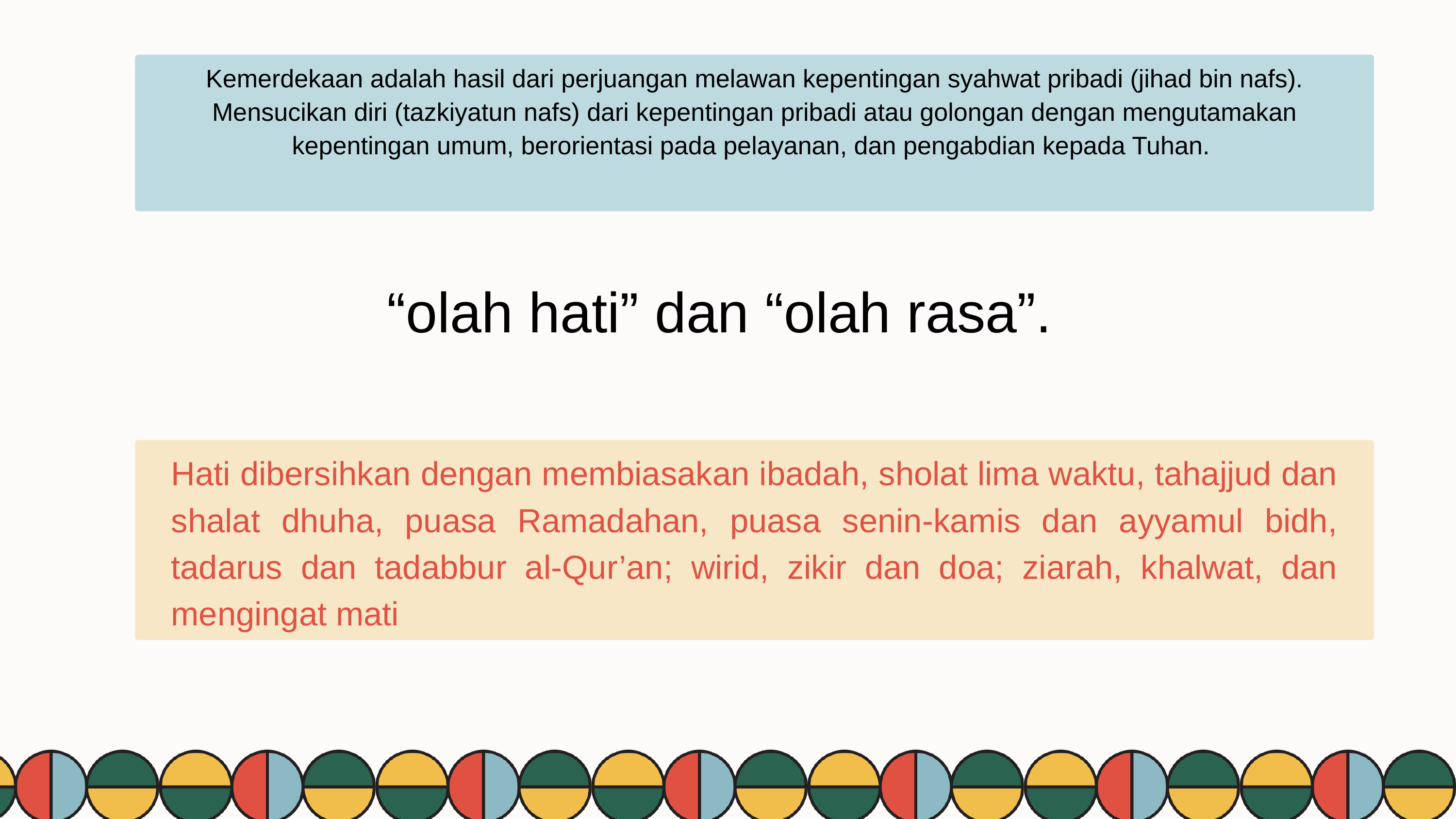

Kemerdekaan adalah hasil dari perjuangan melawan kepentingan syahwat pribadi (jihad bin nafs). Mensucikan diri (tazkiyatun nafs) dari kepentingan pribadi atau golongan dengan mengutamakan kepentingan umum, berorientasi pada pelayanan, dan pengabdian kepada Tuhan.
“olah hati” dan “olah rasa”.

Hati dibersihkan dengan membiasakan ibadah, sholat lima waktu, tahajjud dan shalat dhuha, puasa Ramadahan, puasa senin-kamis dan ayyamul bidh, tadarus dan tadabbur al-Qur’an; wirid, zikir dan doa; ziarah, khalwat, dan mengingat mati